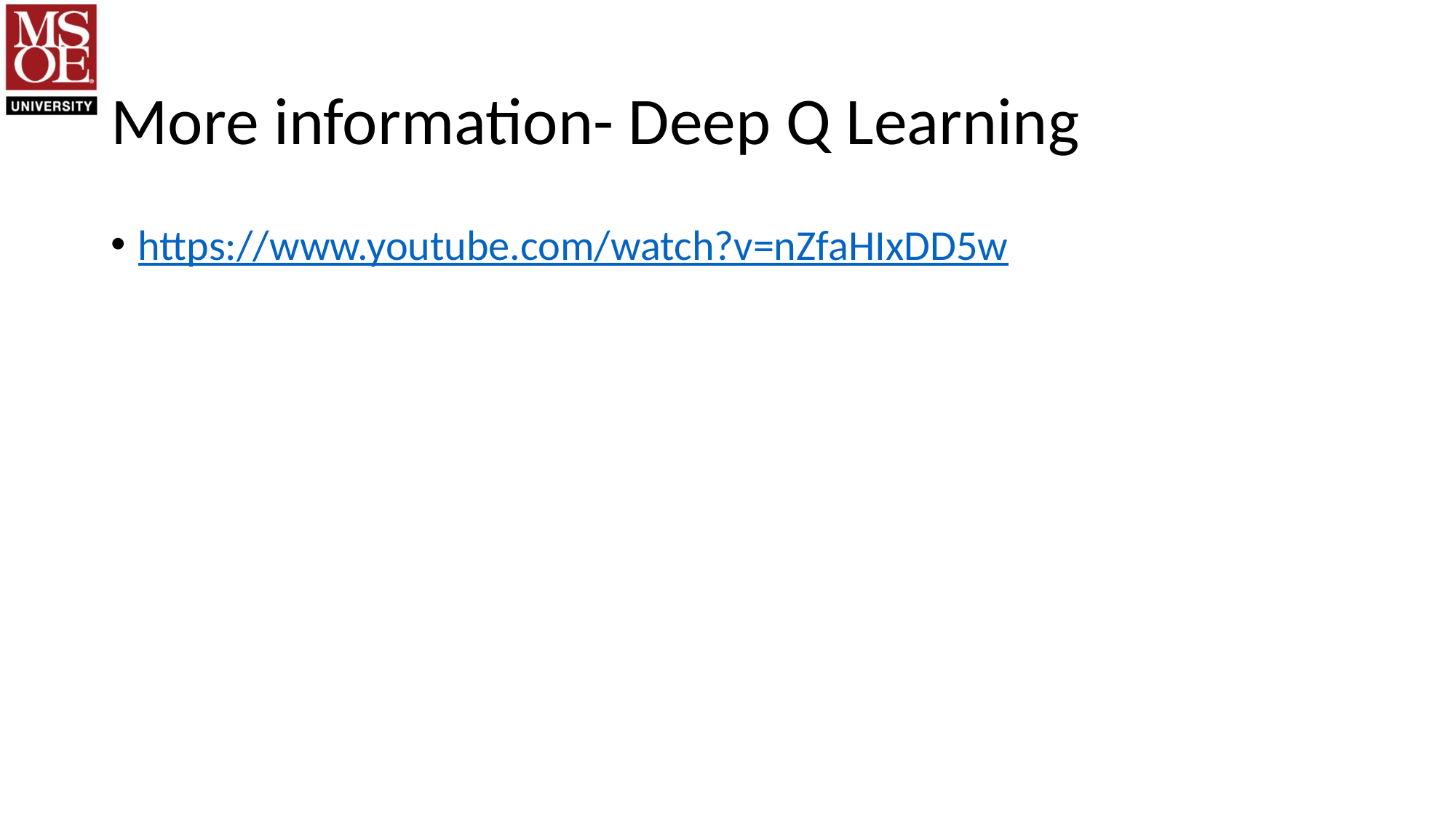

# More information- Deep Q Learning
https://www.youtube.com/watch?v=nZfaHIxDD5w